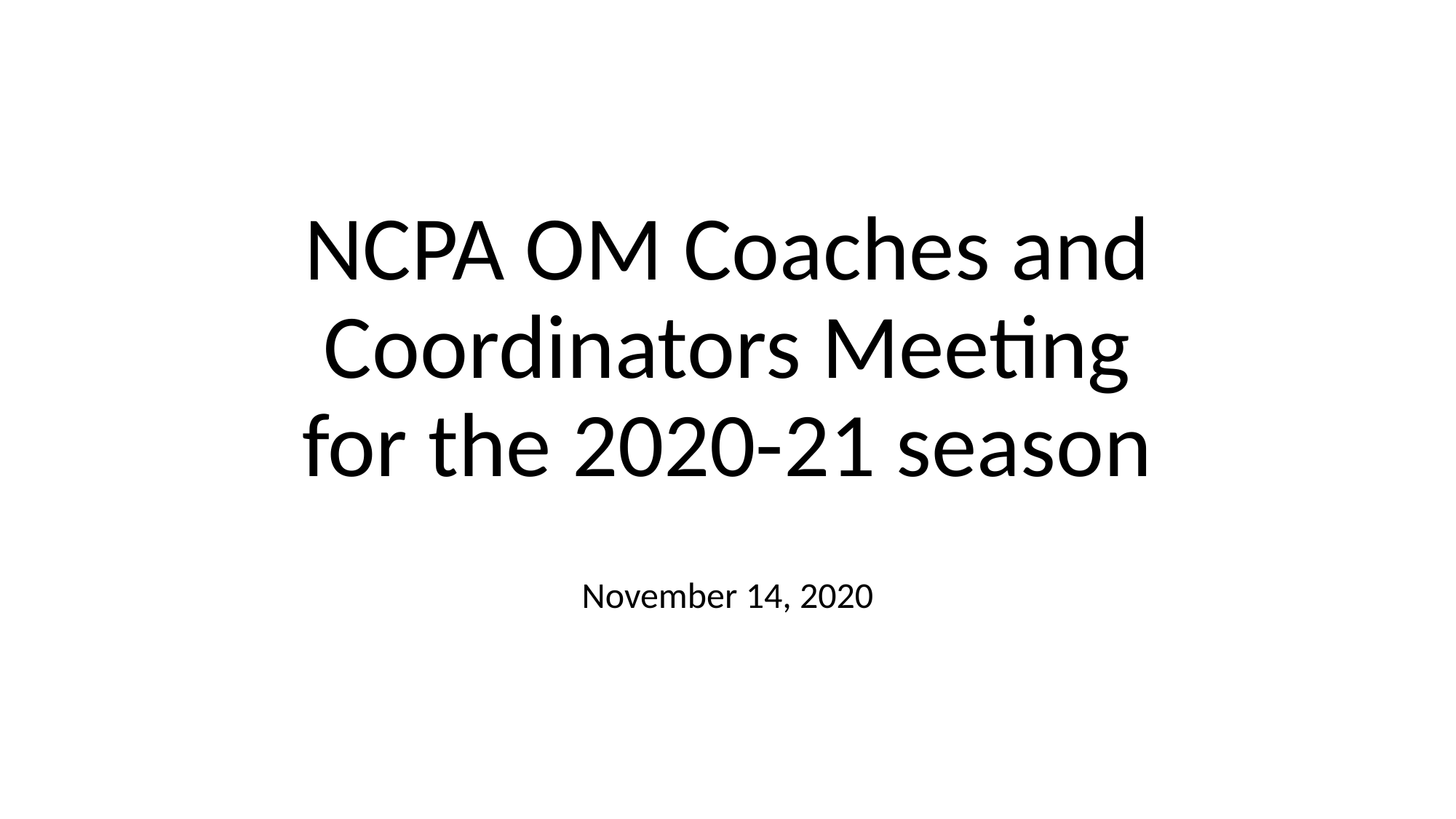

# NCPA OM Coaches and Coordinators Meeting for the 2020-21 season
November 14, 2020